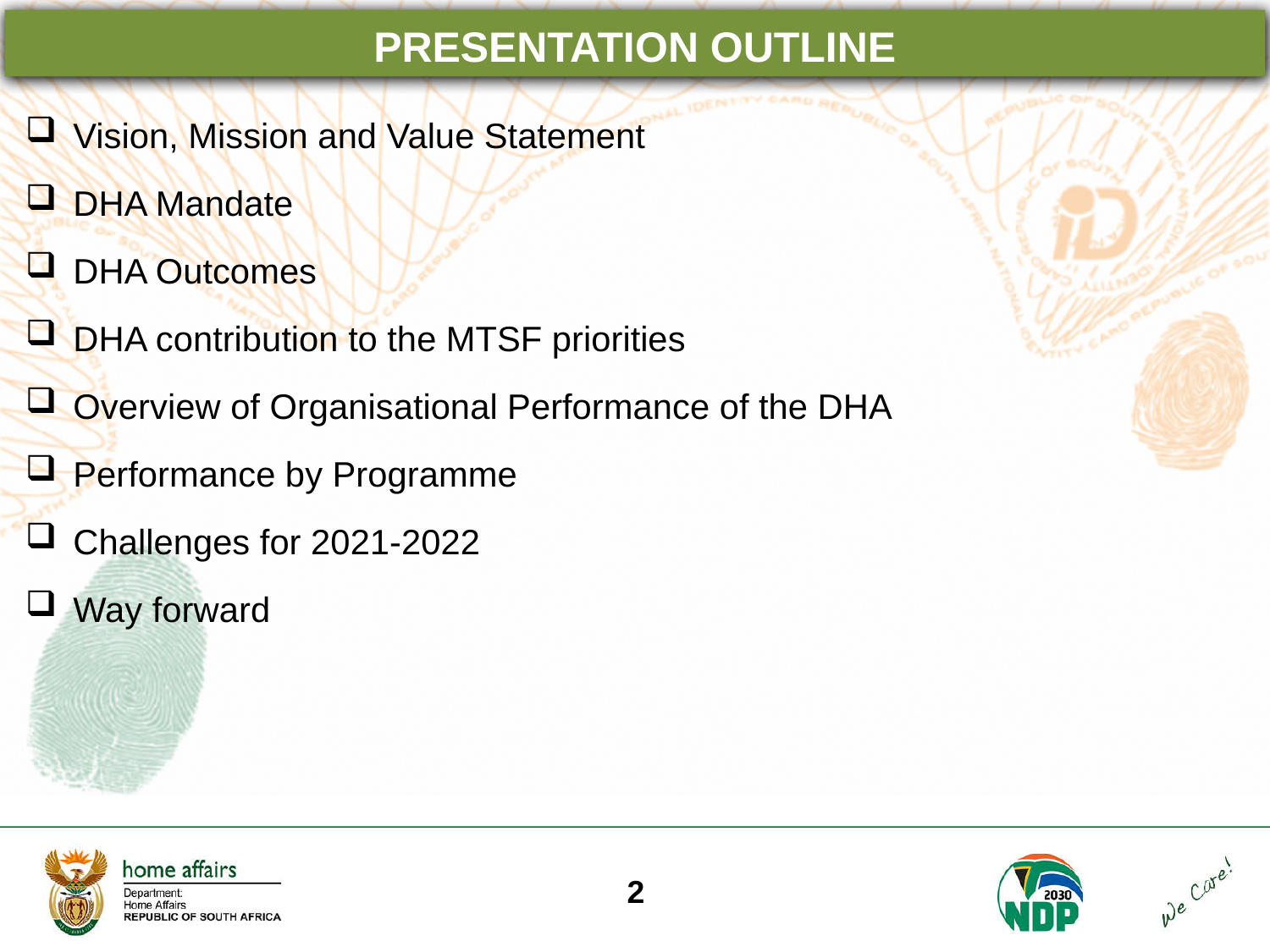

PRESENTATION OUTLINE

Vision, Mission and Value Statement
DHA Mandate
DHA Outcomes
DHA contribution to the MTSF priorities
Overview of Organisational Performance of the DHA
Performance by Programme
Challenges for 2021-2022
Way forward
2